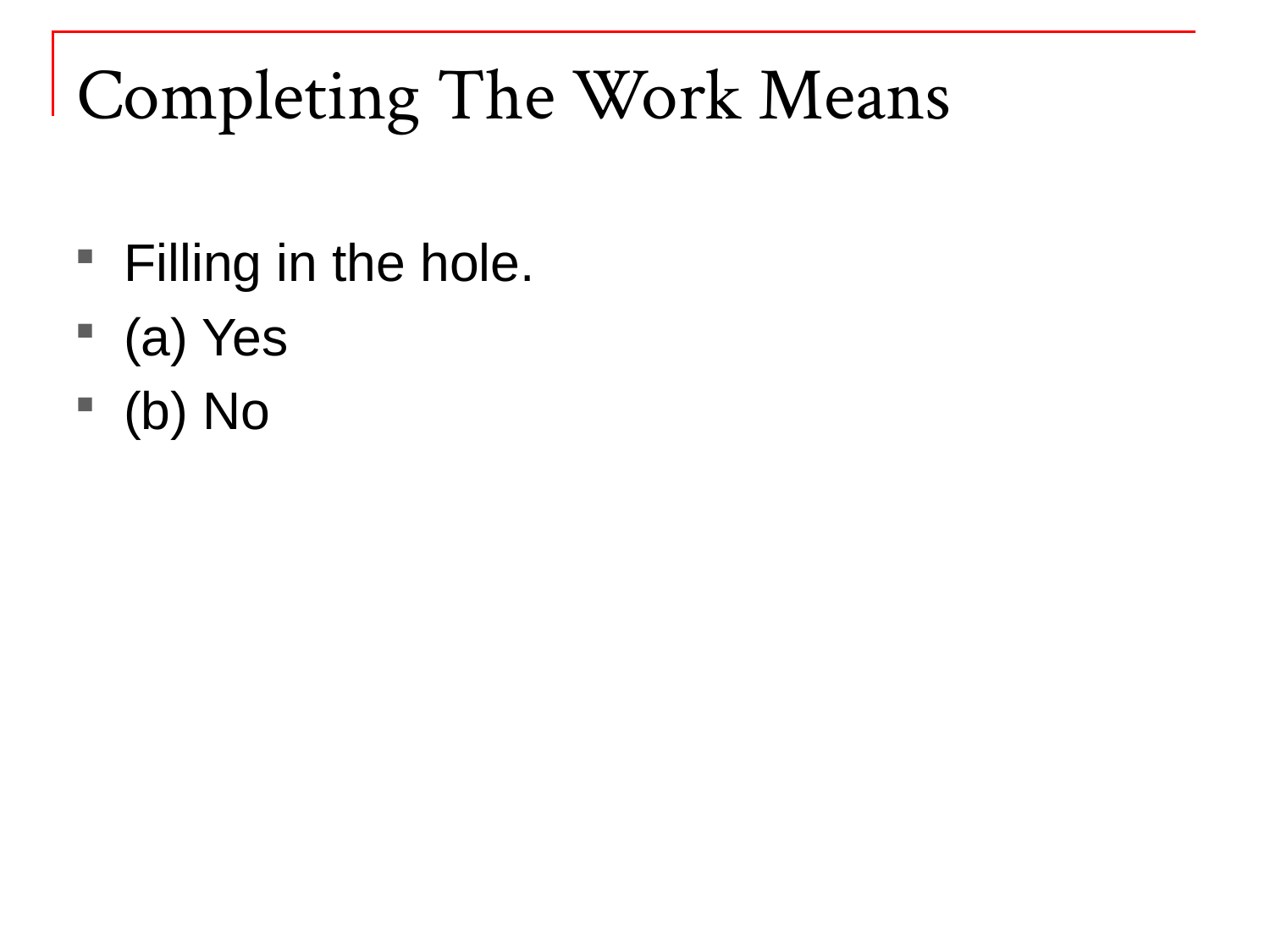

# Completing The Work Means
Filling in the hole.
(a) Yes
(b) No